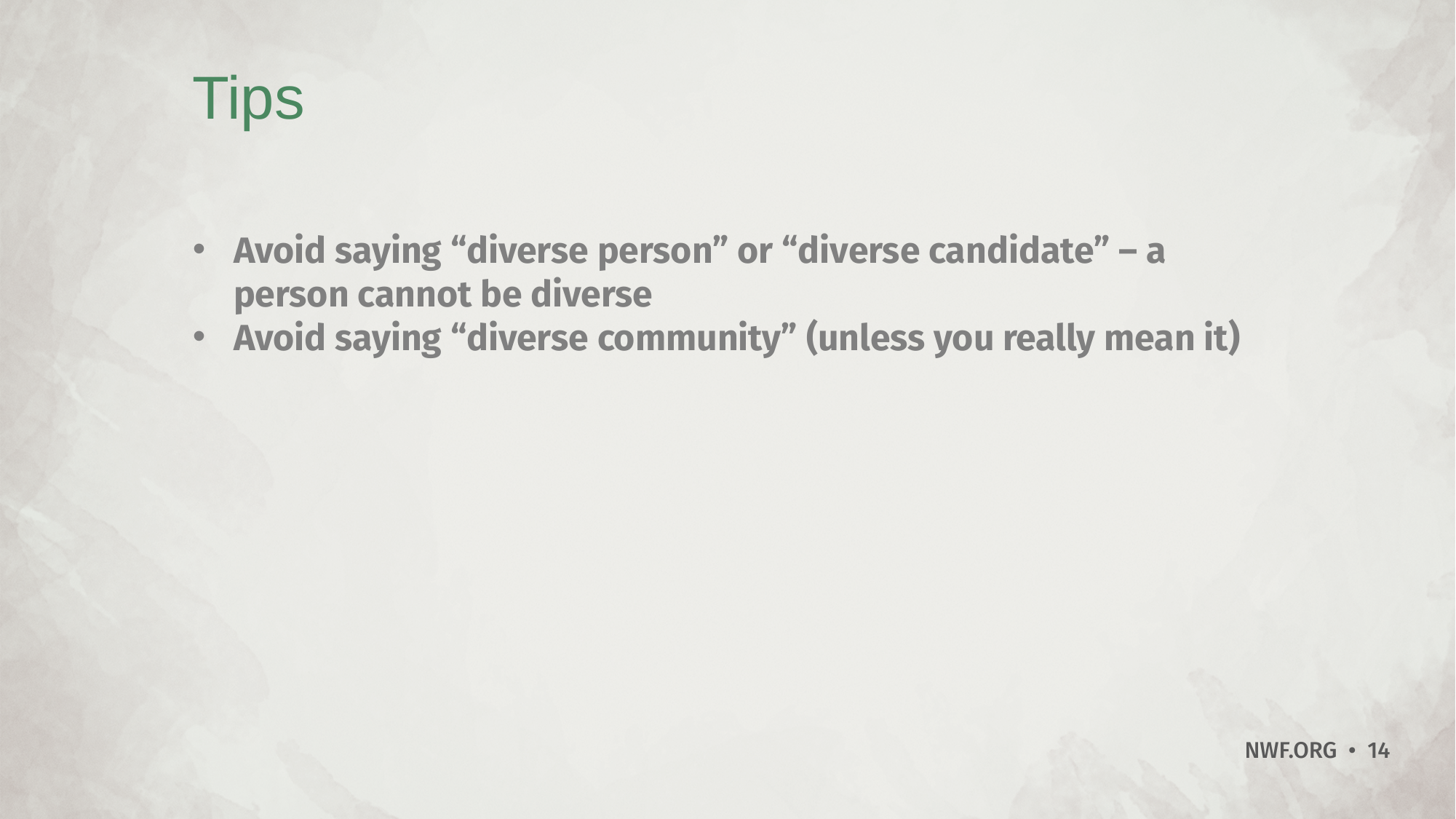

# Tips
Avoid saying “diverse person” or “diverse candidate” – a person cannot be diverse
Avoid saying “diverse community” (unless you really mean it)